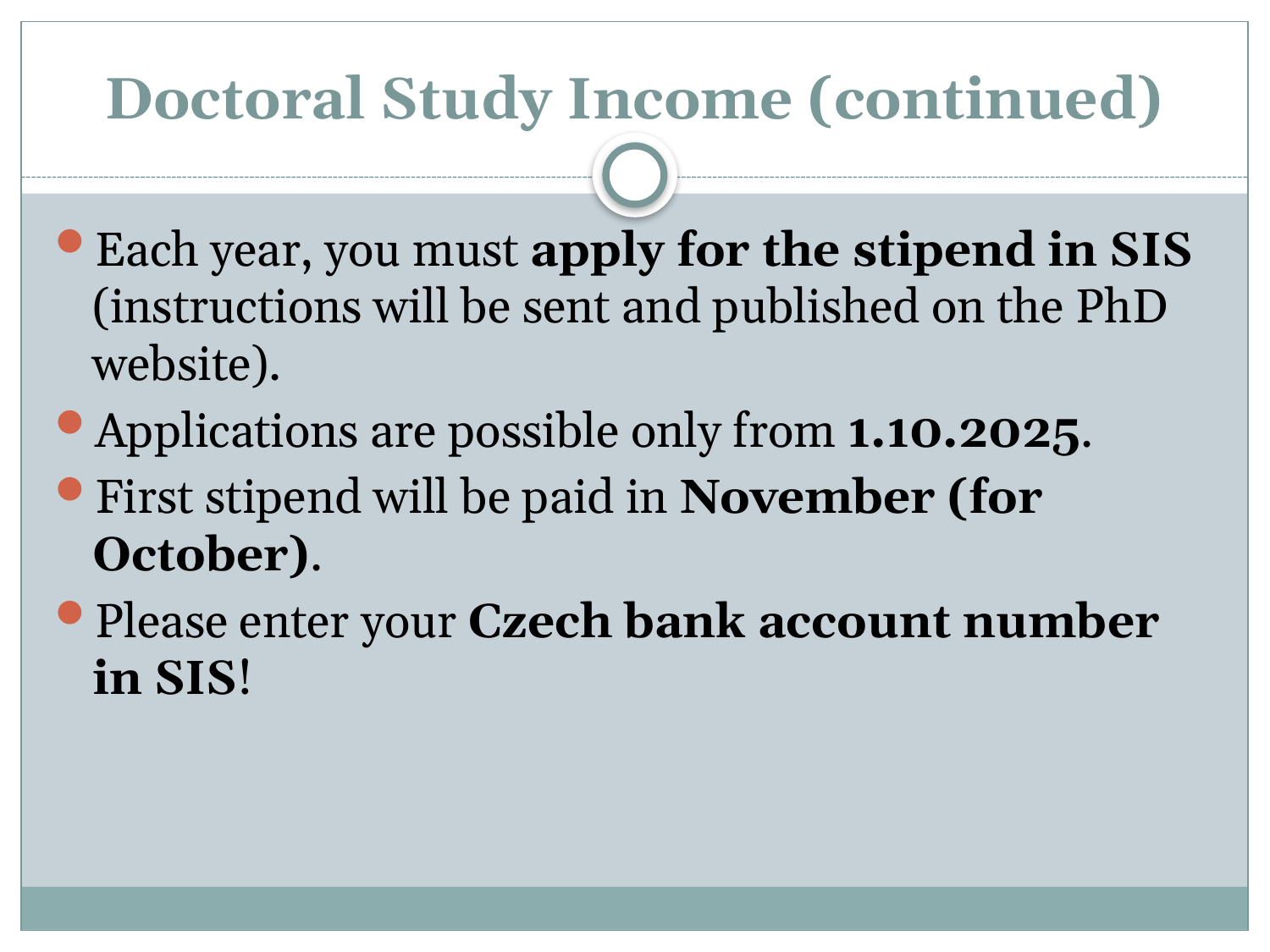

# Doctoral Study Income (continued)
Each year, you must apply for the stipend in SIS (instructions will be sent and published on the PhD website).
Applications are possible only from 1.10.2025.
First stipend will be paid in November (for October).
Please enter your Czech bank account number in SIS!